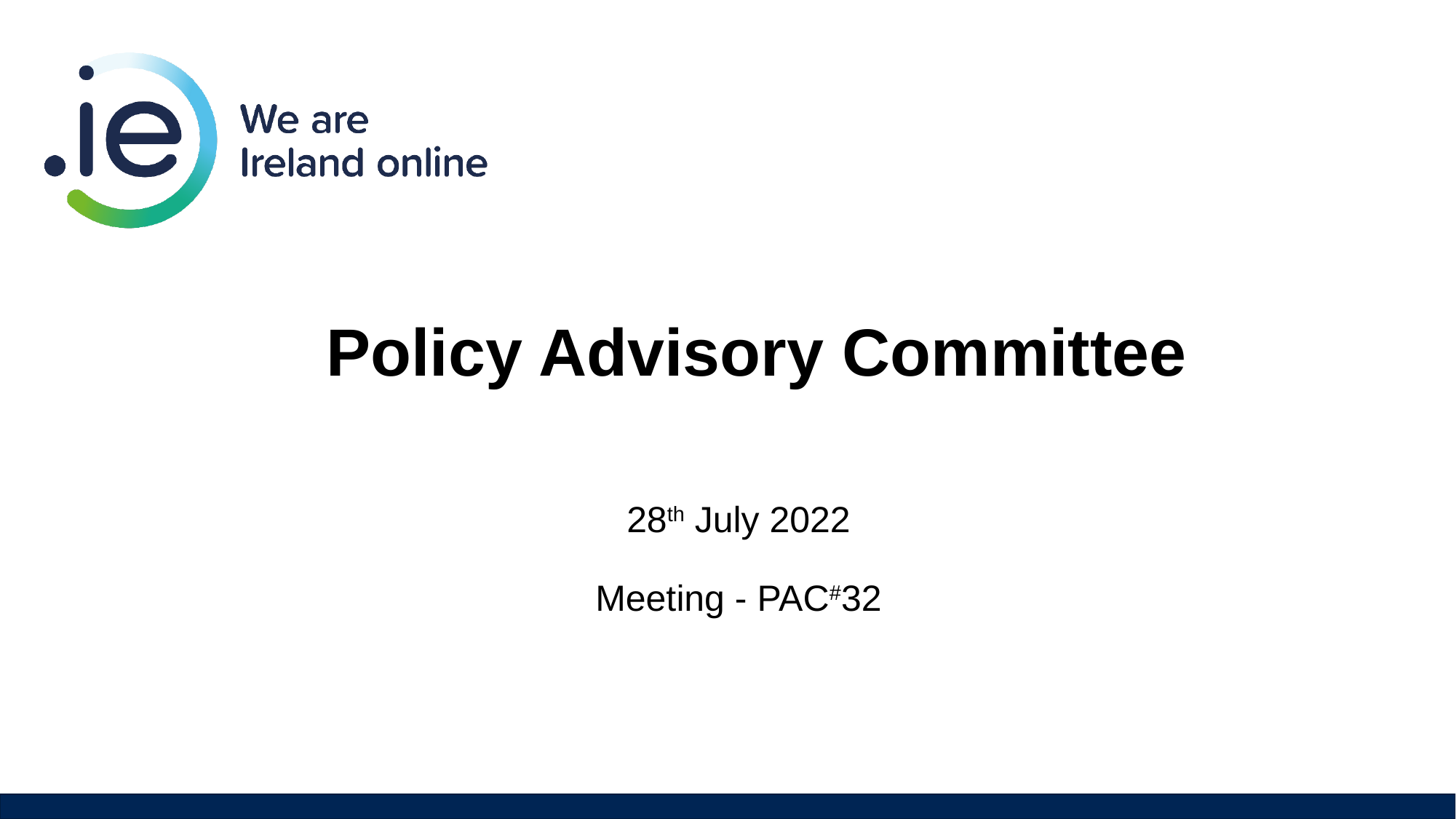

# Policy Advisory Committee
28th July 2022
Meeting - PAC#32